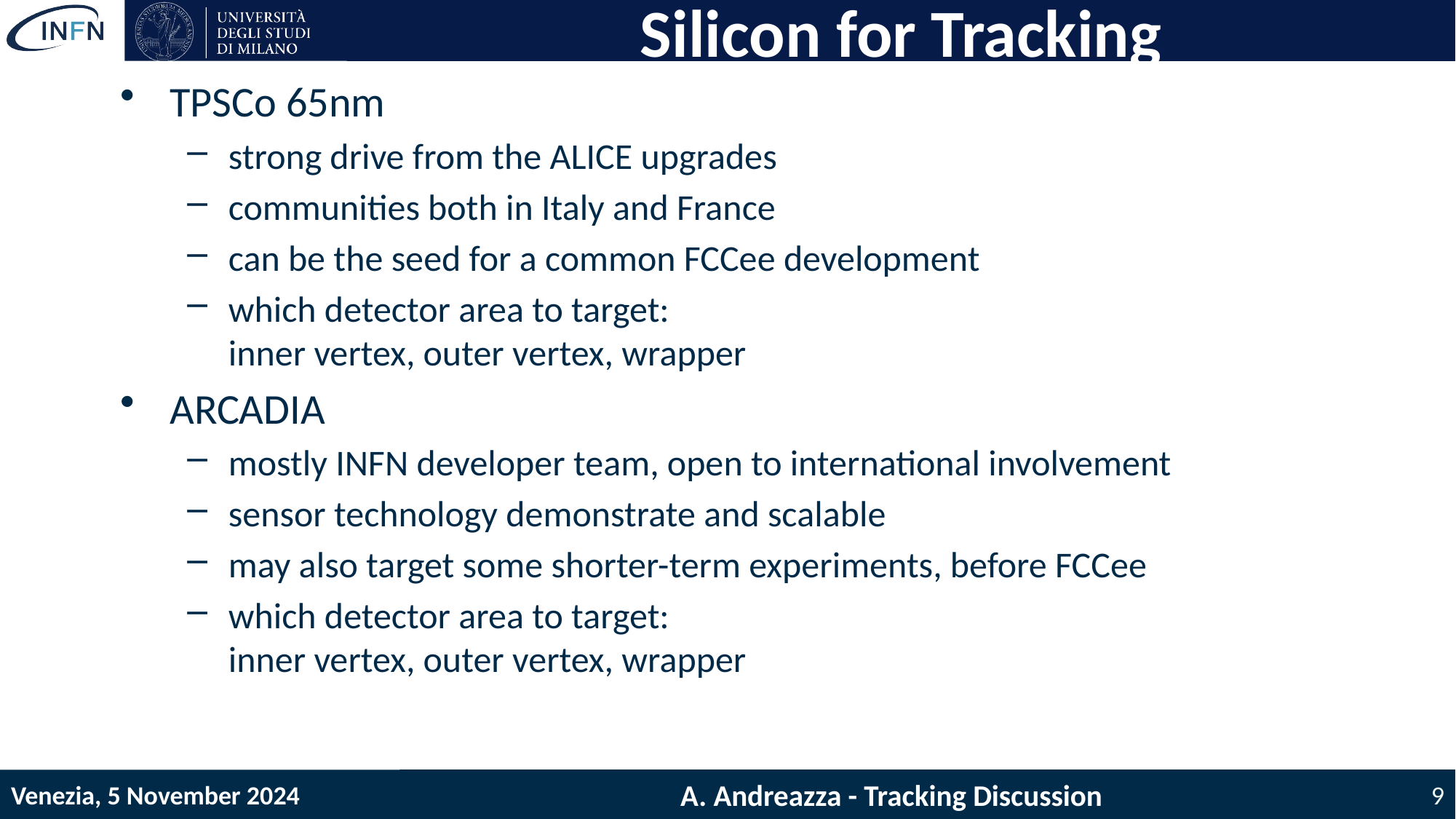

# Silicon for Tracking
TPSCo 65nm
strong drive from the ALICE upgrades
communities both in Italy and France
can be the seed for a common FCCee development
which detector area to target:
inner vertex, outer vertex, wrapper
ARCADIA
mostly INFN developer team, open to international involvement
sensor technology demonstrate and scalable
may also target some shorter-term experiments, before FCCee
which detector area to target:
inner vertex, outer vertex, wrapper

A. Andreazza - Tracking Discussion
9
Venezia, 5 November 2024